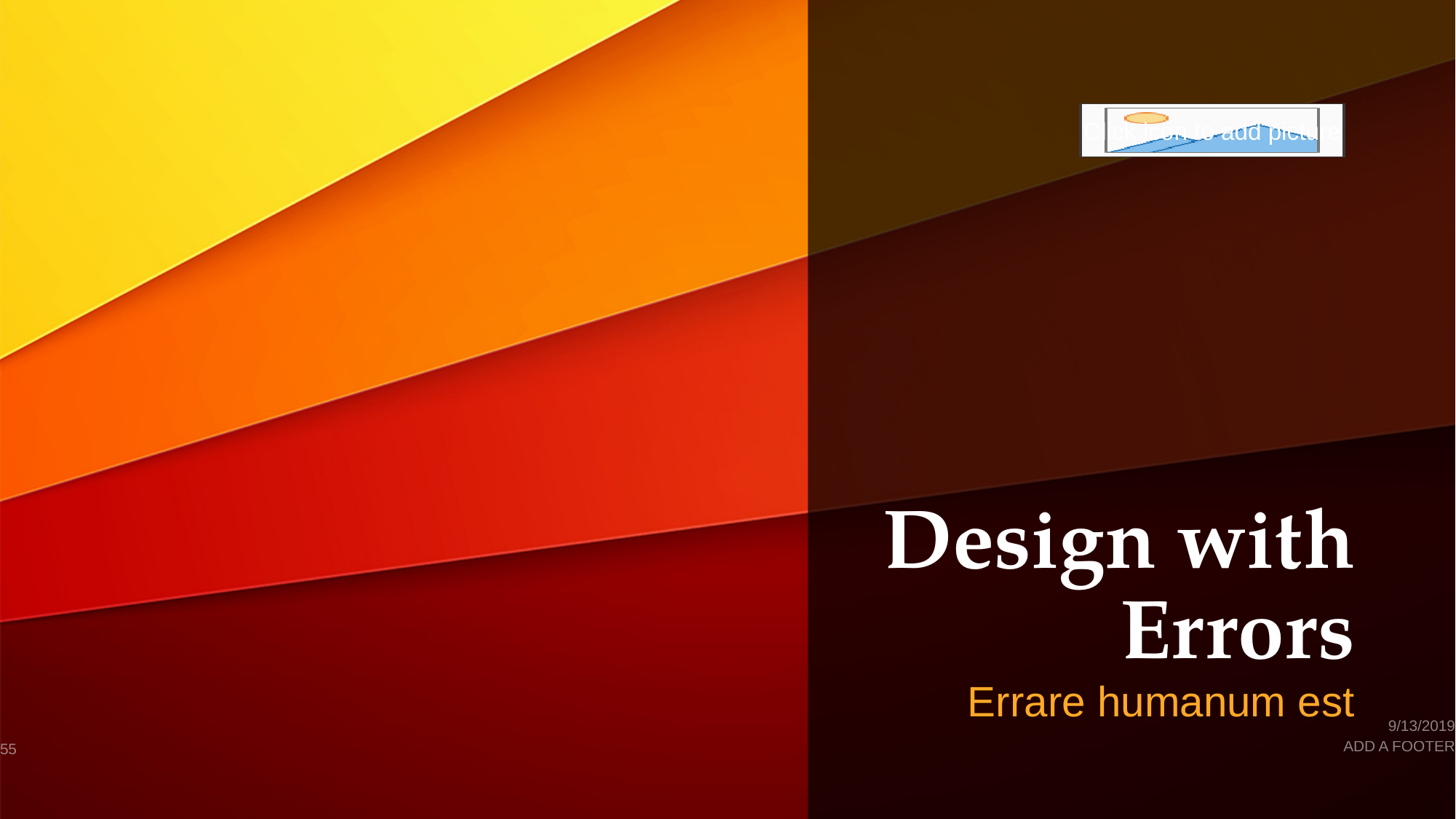

# Design with Errors
Errare humanum est
9/13/2019
55
ADD A FOOTER